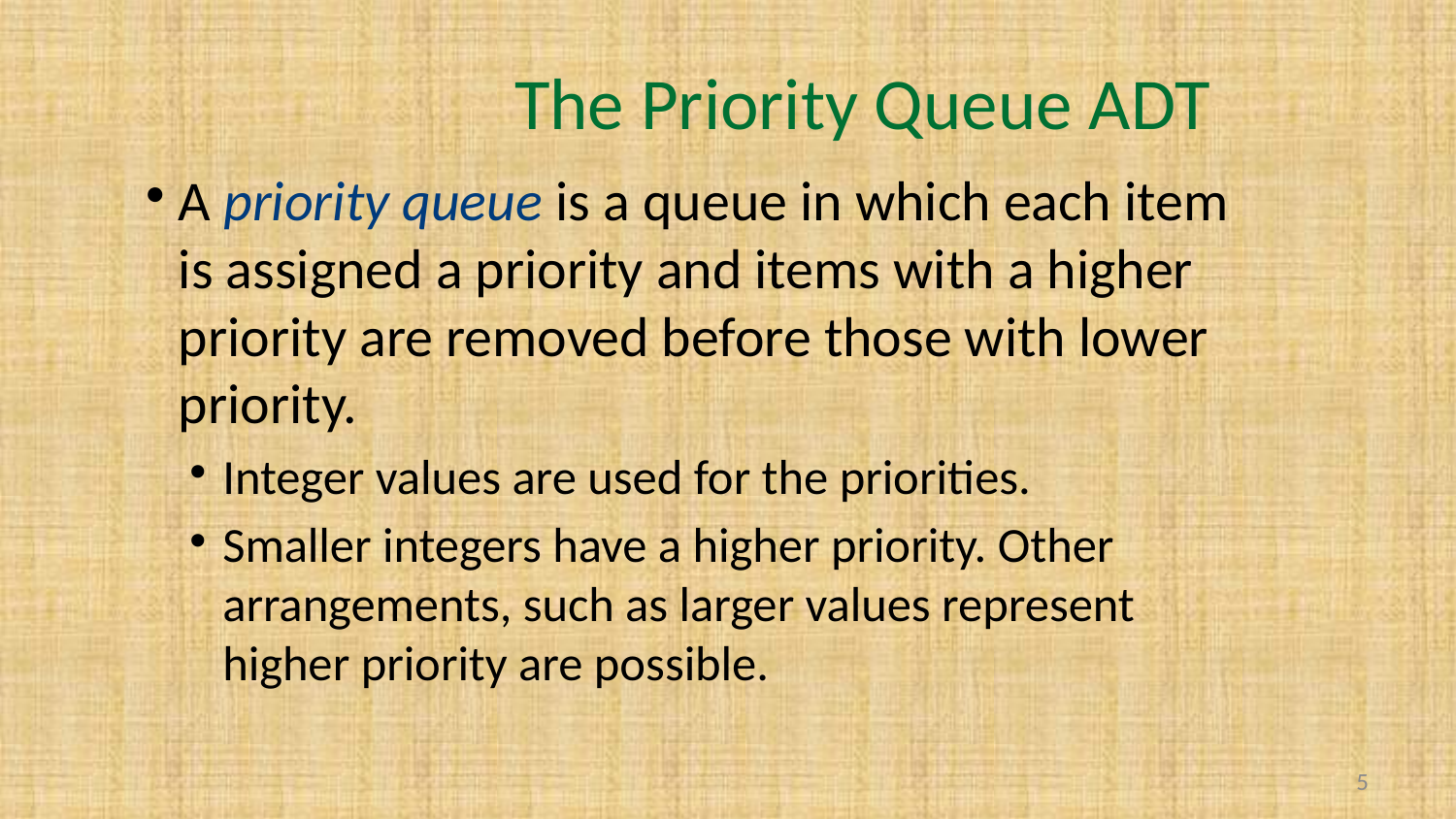

# The Priority Queue ADT
A priority queue is a queue in which each item is assigned a priority and items with a higher priority are removed before those with lower priority.
Integer values are used for the priorities.
Smaller integers have a higher priority. Other arrangements, such as larger values represent higher priority are possible.
5